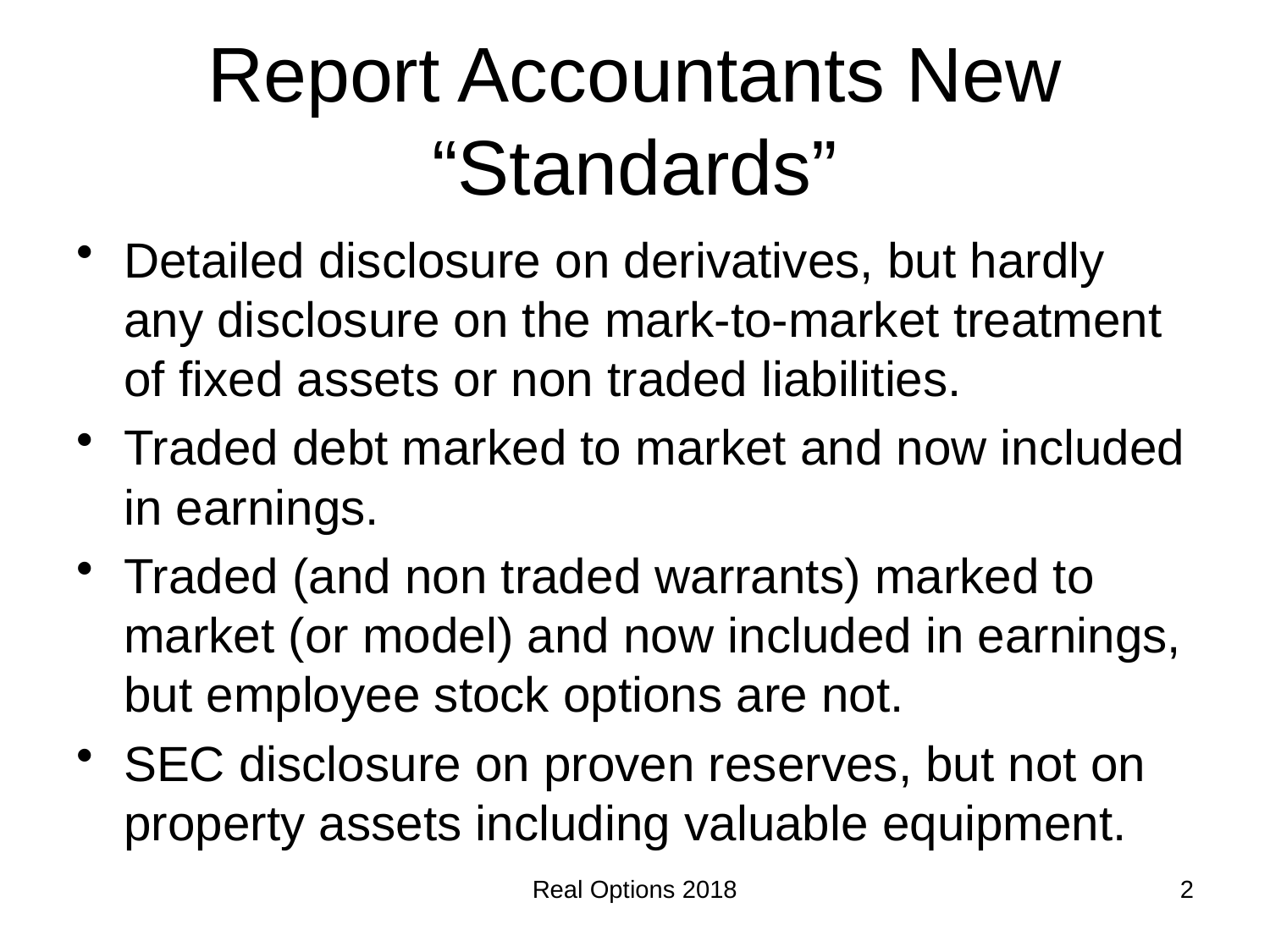

# Report Accountants New “Standards”
Detailed disclosure on derivatives, but hardly any disclosure on the mark-to-market treatment of fixed assets or non traded liabilities.
Traded debt marked to market and now included in earnings.
Traded (and non traded warrants) marked to market (or model) and now included in earnings, but employee stock options are not.
SEC disclosure on proven reserves, but not on property assets including valuable equipment.

Real Options 2018
2